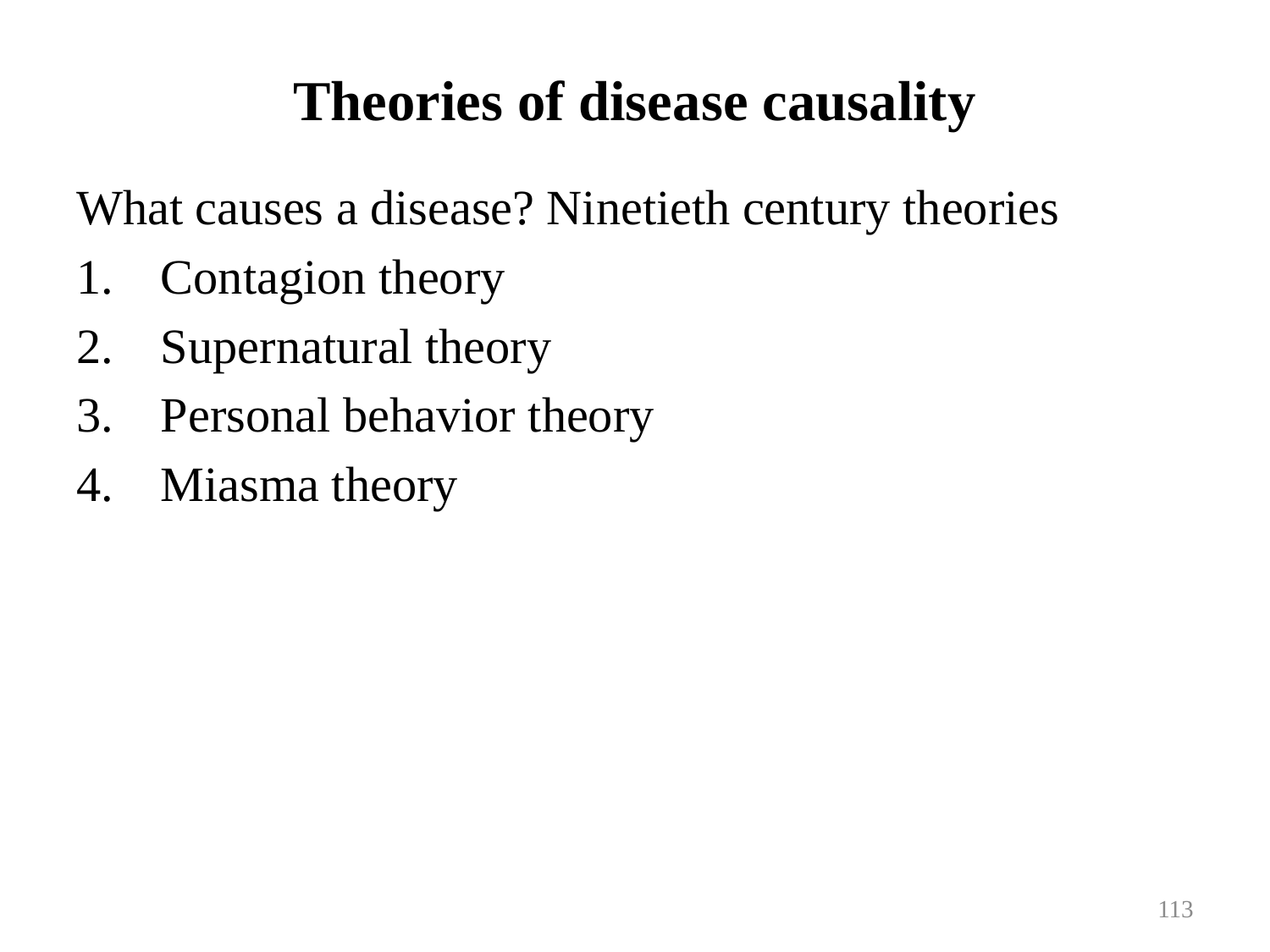

# Theories of disease causality
What causes a disease? Ninetieth century theories
Contagion theory
Supernatural theory
Personal behavior theory
Miasma theory

113